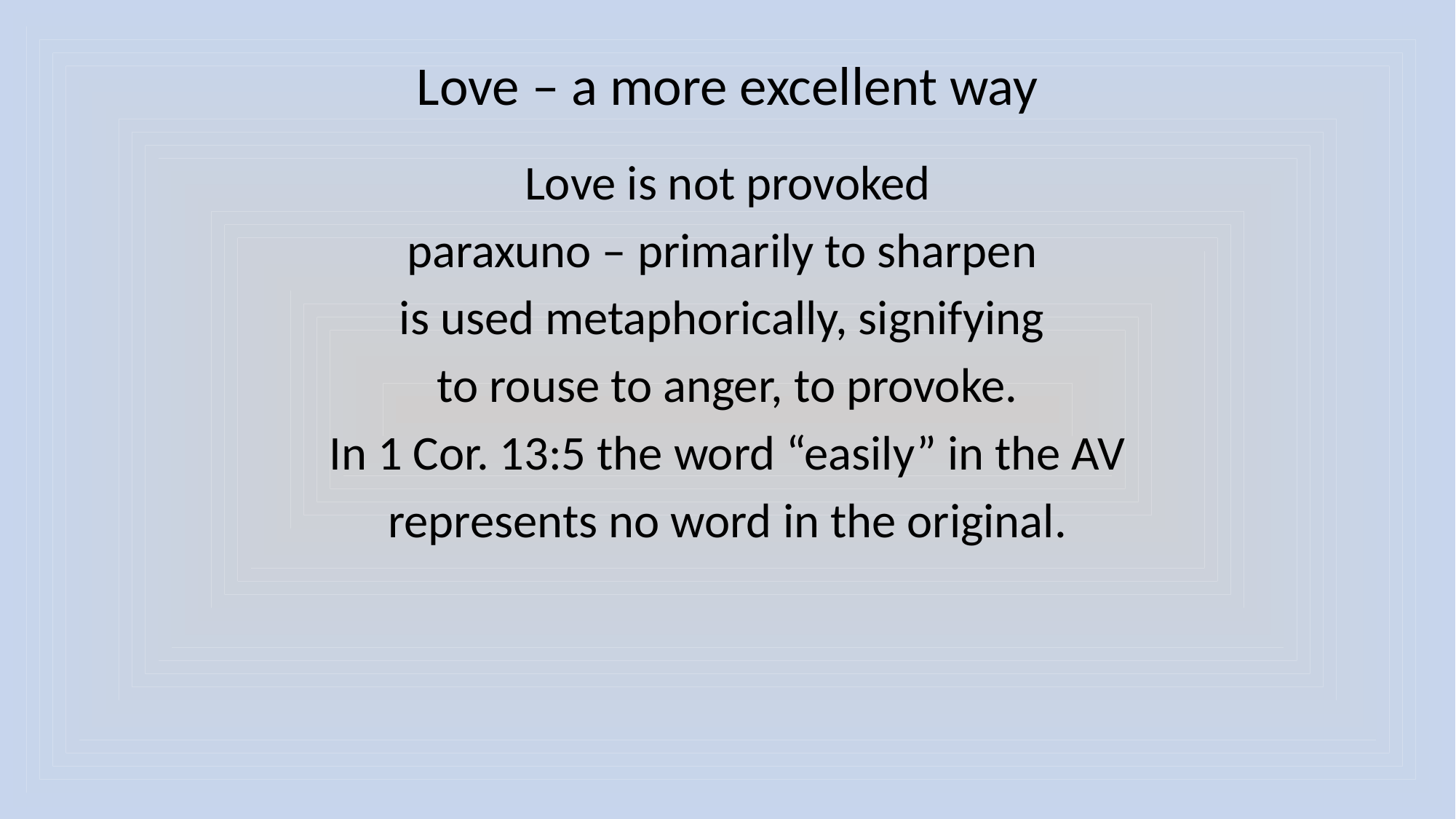

# Love – a more excellent way
Love is not provoked
paraxuno – primarily to sharpen
is used metaphorically, signifying
to rouse to anger, to provoke.
In 1 Cor. 13:5 the word “easily” in the AV
represents no word in the original.